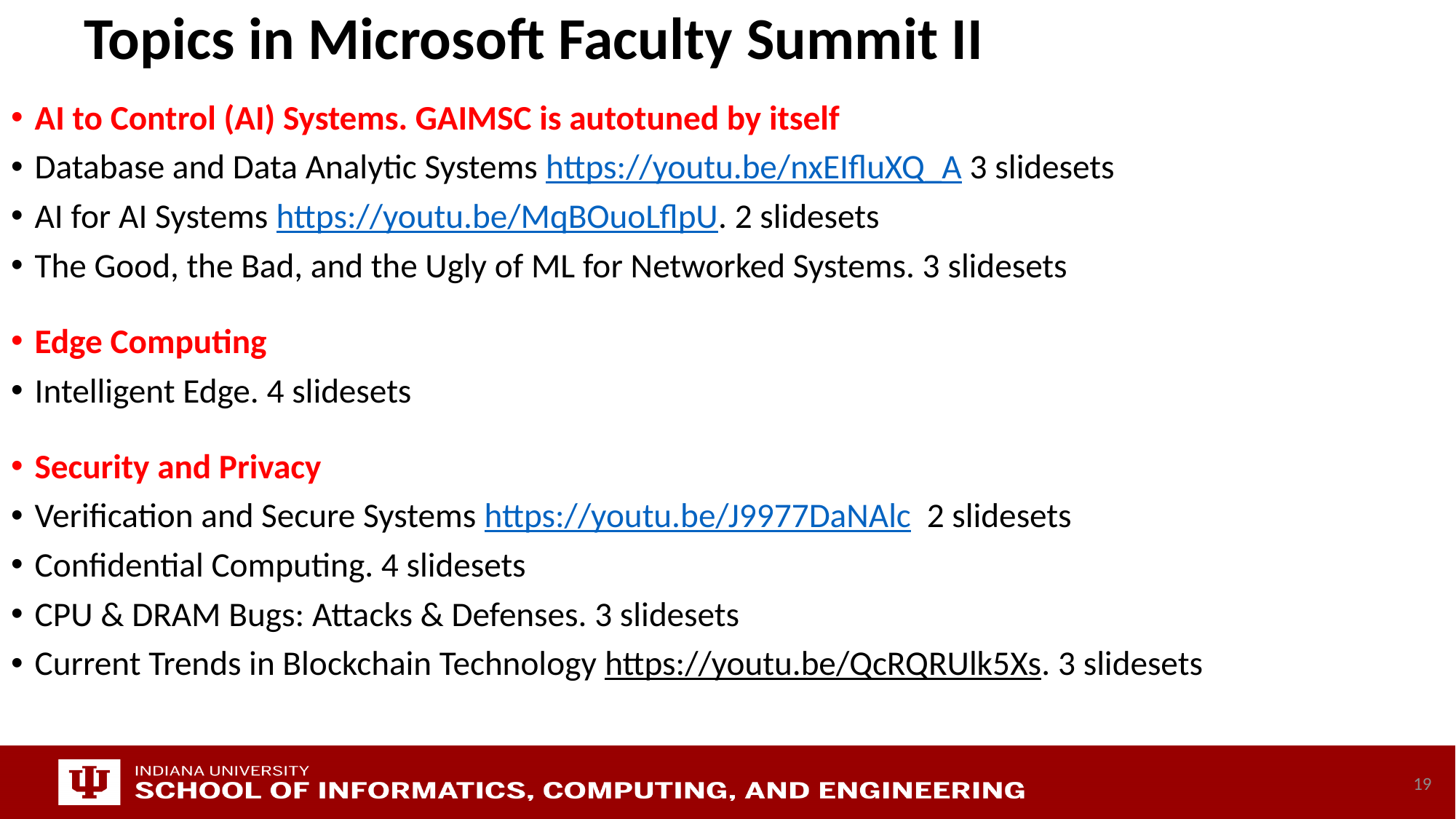

# Topics in Microsoft Faculty Summit II
AI to Control (AI) Systems. GAIMSC is autotuned by itself
Database and Data Analytic Systems https://youtu.be/nxEIfluXQ_A 3 slidesets
AI for AI Systems https://youtu.be/MqBOuoLflpU. 2 slidesets
The Good, the Bad, and the Ugly of ML for Networked Systems. 3 slidesets
Edge Computing
Intelligent Edge. 4 slidesets
Security and Privacy
Verification and Secure Systems https://youtu.be/J9977DaNAlc  2 slidesets
Confidential Computing. 4 slidesets
CPU & DRAM Bugs: Attacks & Defenses. 3 slidesets
Current Trends in Blockchain Technology https://youtu.be/QcRQRUlk5Xs. 3 slidesets
19